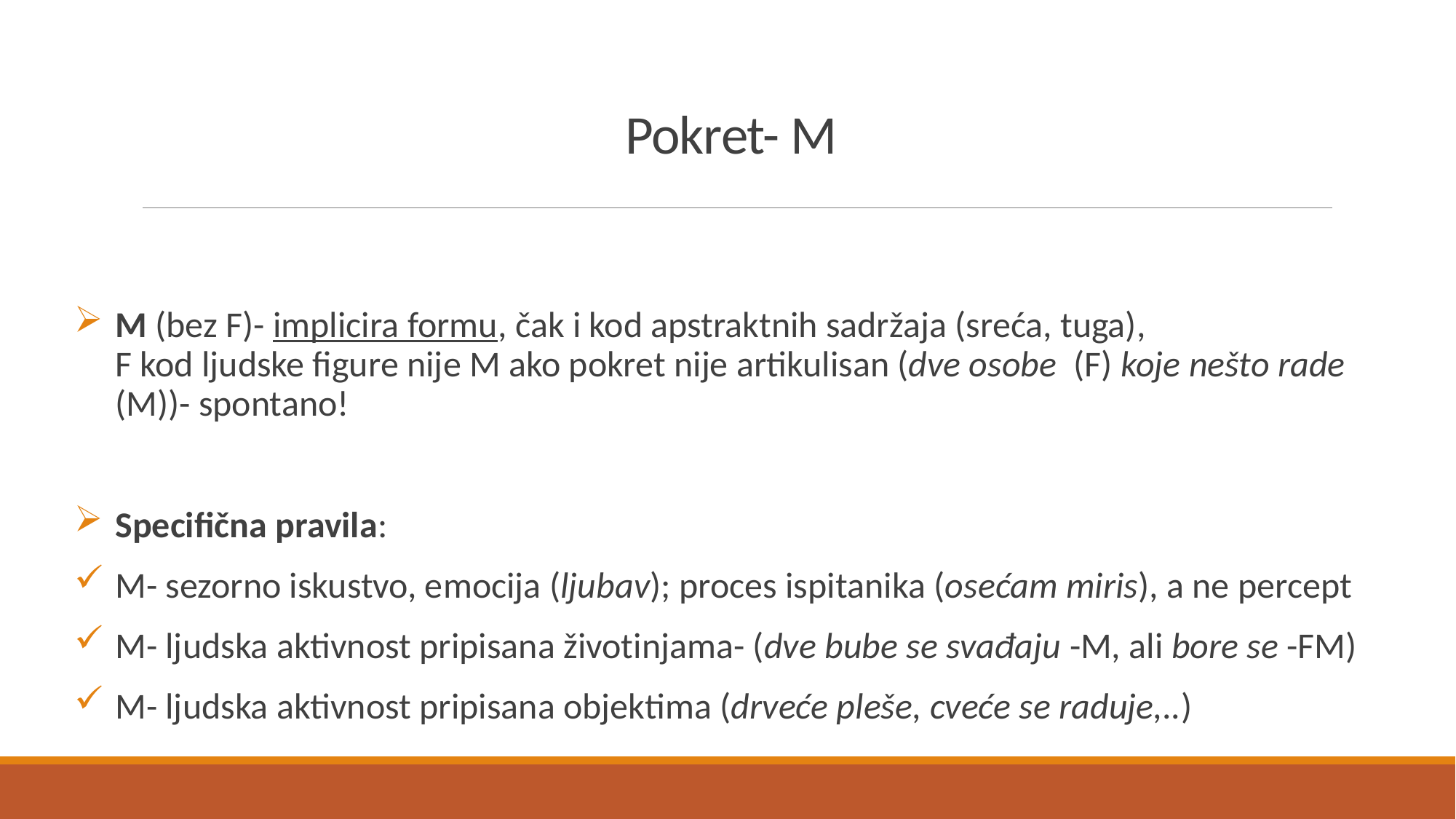

# Pokret- M

M (bez F)- implicira formu, čak i kod apstraktnih sadržaja (sreća, tuga),
F kod ljudske figure nije M ako pokret nije artikulisan (dve osobe  (F) koje nešto rade (M))- spontano!

Specifična pravila:
M- sezorno iskustvo, emocija (ljubav); proces ispitanika (osećam miris), a ne percept
M- ljudska aktivnost pripisana životinjama- (dve bube se svađaju -M, ali bore se -FM)
M- ljudska aktivnost pripisana objektima (drveće pleše, cveće se raduje,..)